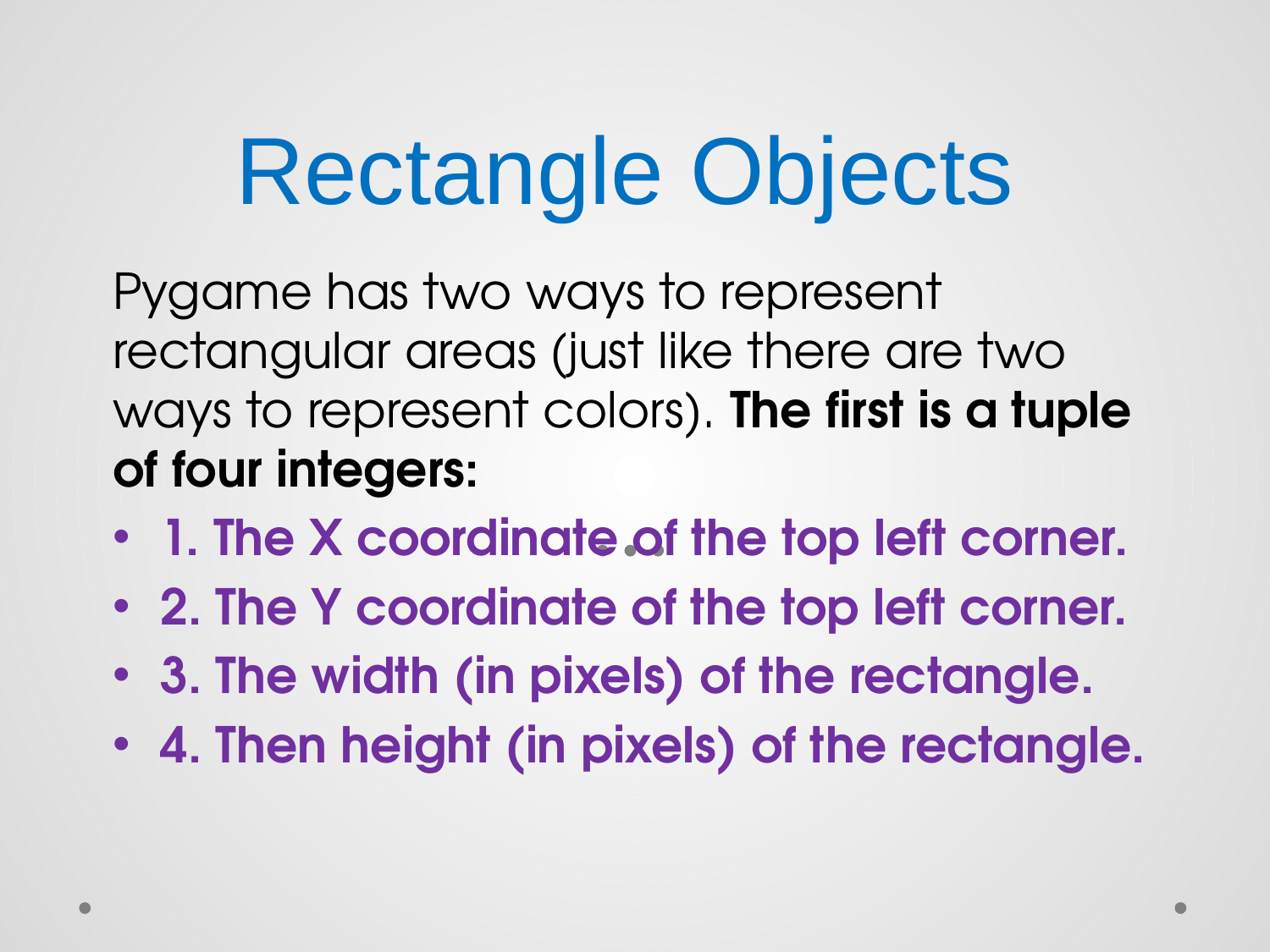

# Rectangle Objects
Pygame has two ways to represent rectangular areas (just like there are two ways to represent colors). The first is a tuple of four integers:
1. The X coordinate of the top left corner.
2. The Y coordinate of the top left corner.
3. The width (in pixels) of the rectangle.
4. Then height (in pixels) of the rectangle.